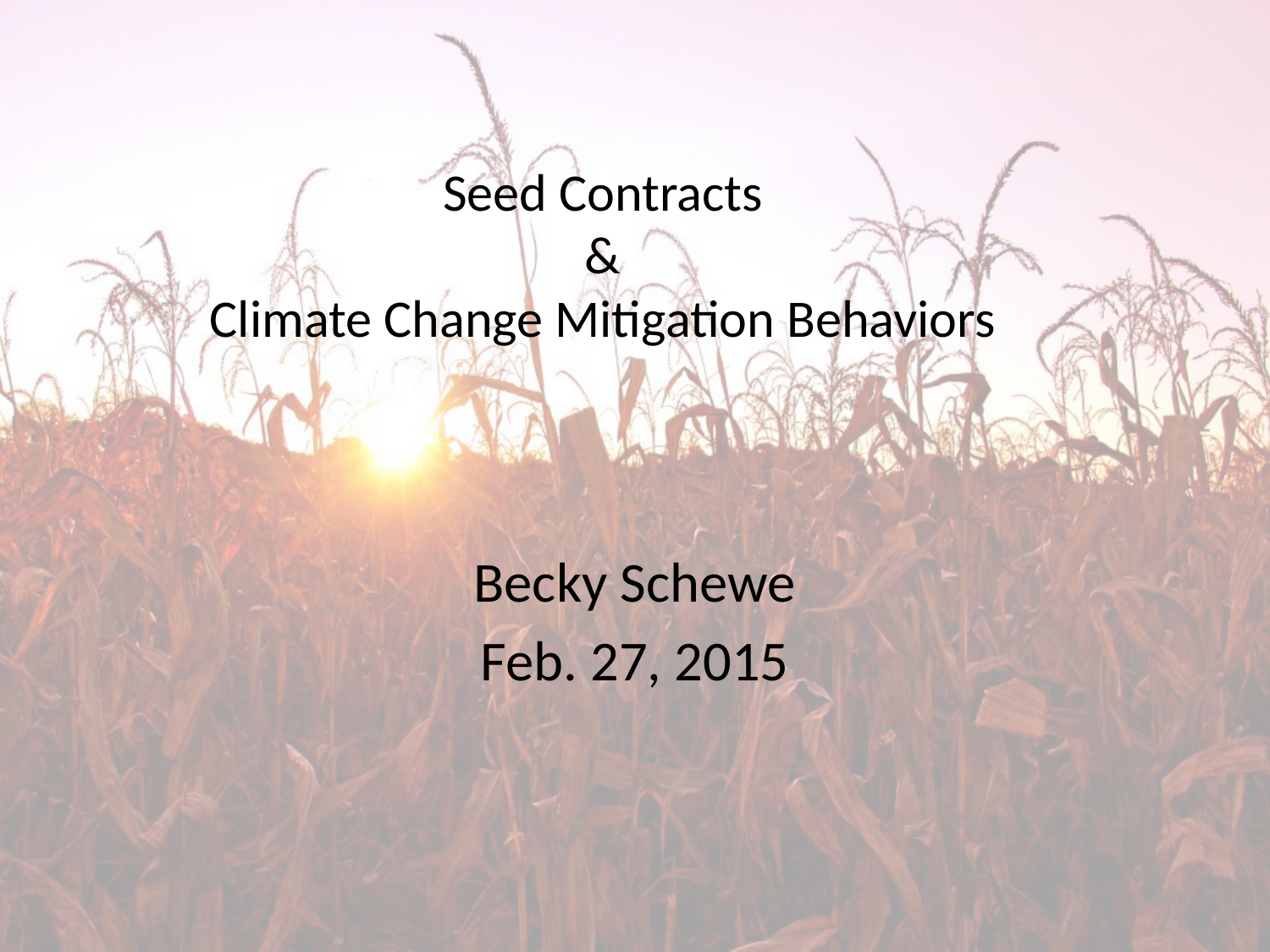

# Seed Contracts & Climate Change Mitigation Behaviors
Becky Schewe
Feb. 27, 2015